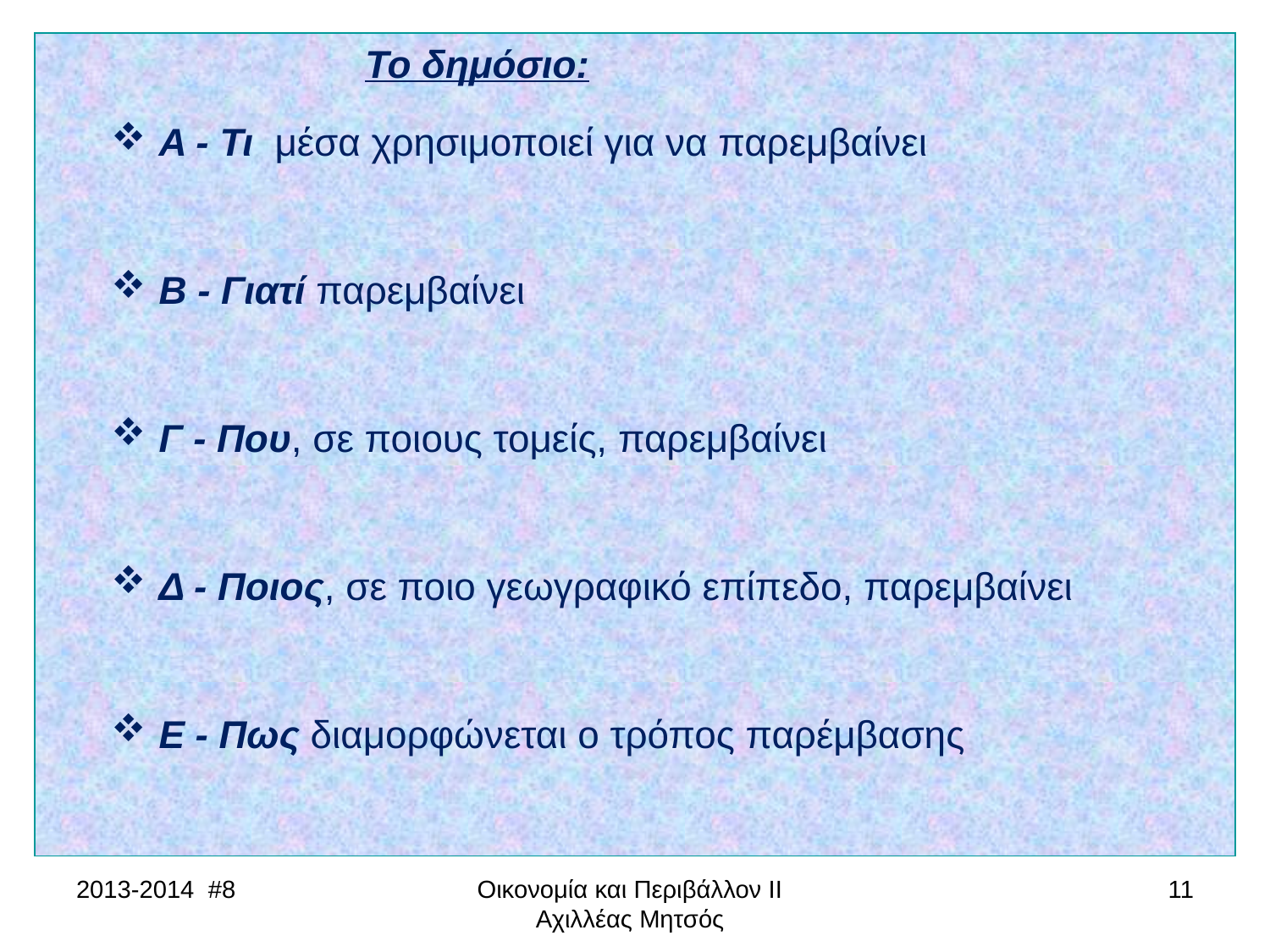

Το δημόσιο:
Α - Τι  μέσα χρησιμοποιεί για να παρεμβαίνει

Β - Γιατί παρεμβαίνει

Γ - Που, σε ποιους τομείς, παρεμβαίνει

Δ - Ποιος, σε ποιο γεωγραφικό επίπεδο, παρεμβαίνει

Ε - Πως διαμορφώνεται ο τρόπος παρέμβασης

2013-2014  #8
Οικονομία και Περιβάλλον ΙΙ Αχιλλέας Μητσός
11